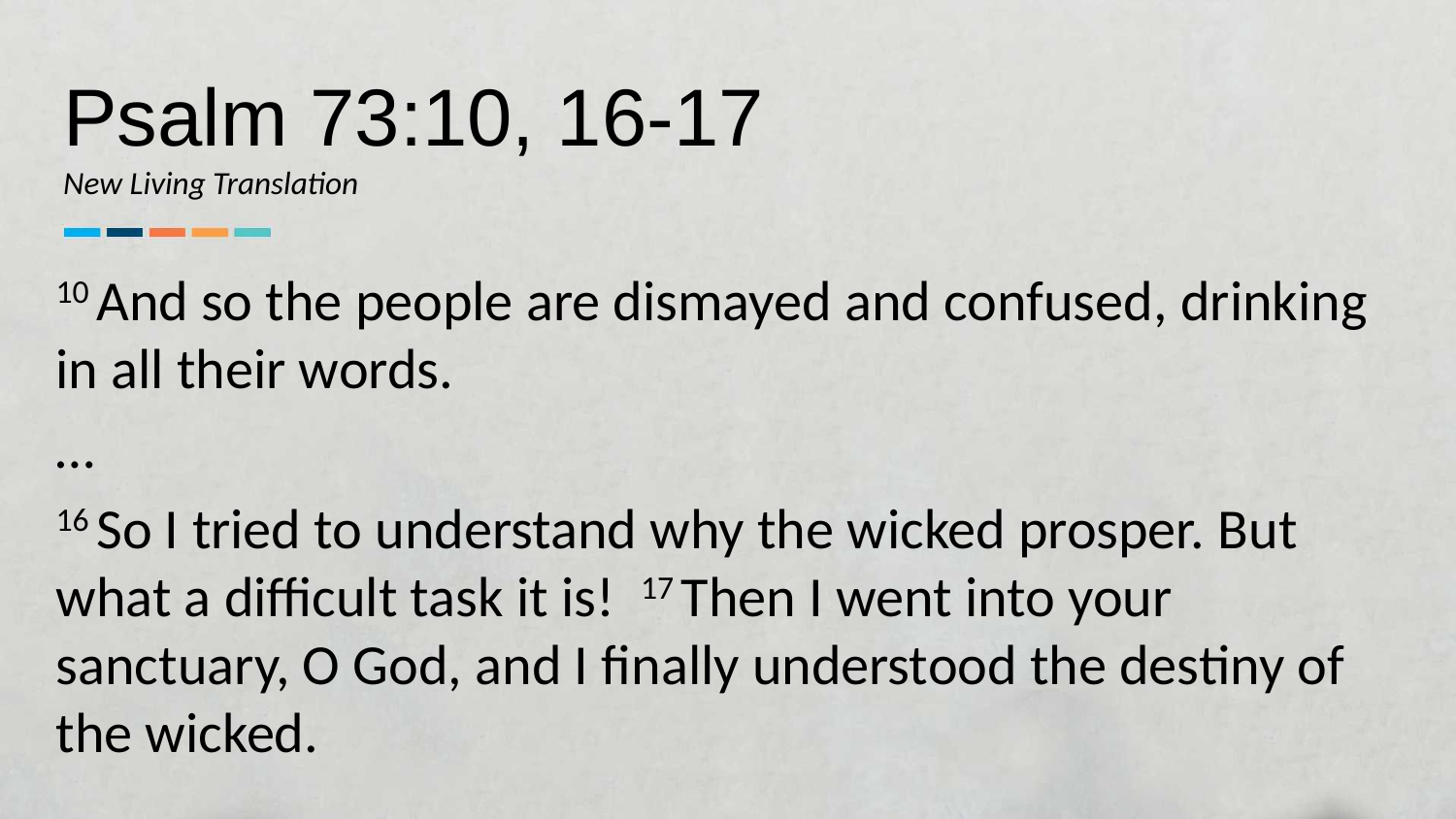

Psalm 73:10, 16-17
New Living Translation
10 And so the people are dismayed and confused, drinking in all their words.
…
16 So I tried to understand why the wicked prosper. But what a difficult task it is!  17 Then I went into your sanctuary, O God, and I finally understood the destiny of the wicked.